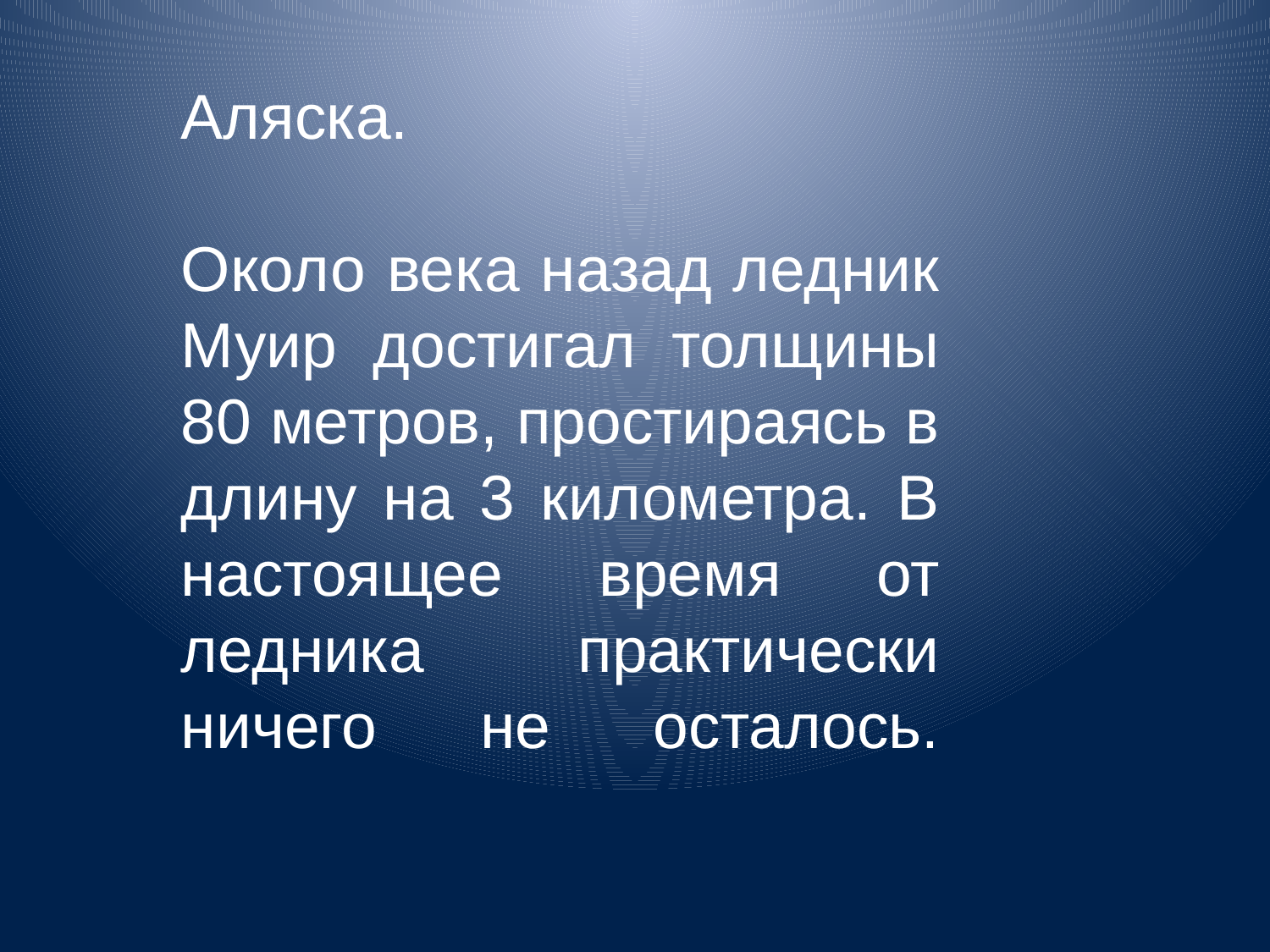

Аляска.

Около века назад ледник Муир достигал толщины 80 метров, простираясь в длину на 3 километра. В настоящее время от ледника практически ничего не осталось.